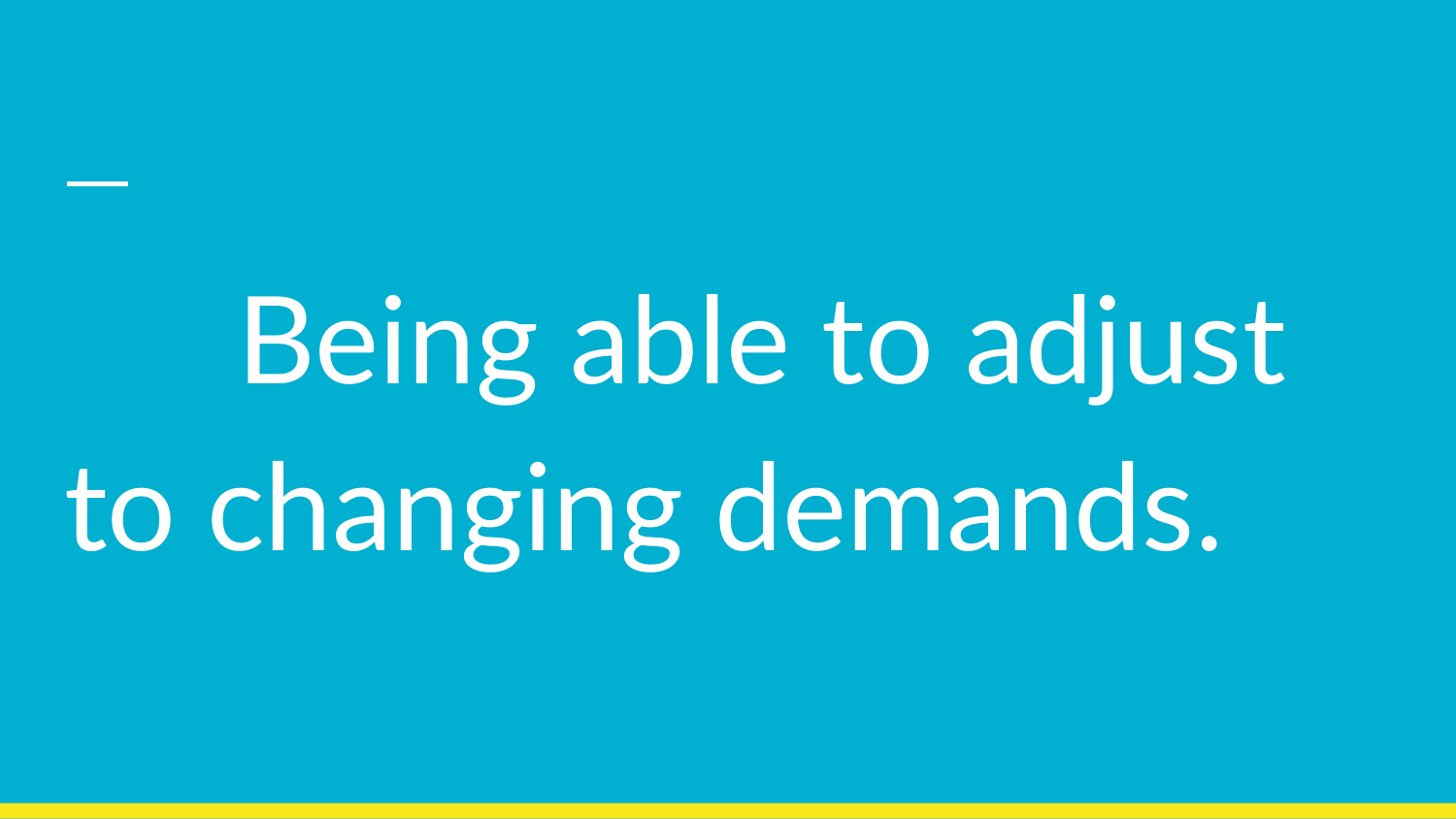

#
       Being able to adjust to changing demands.